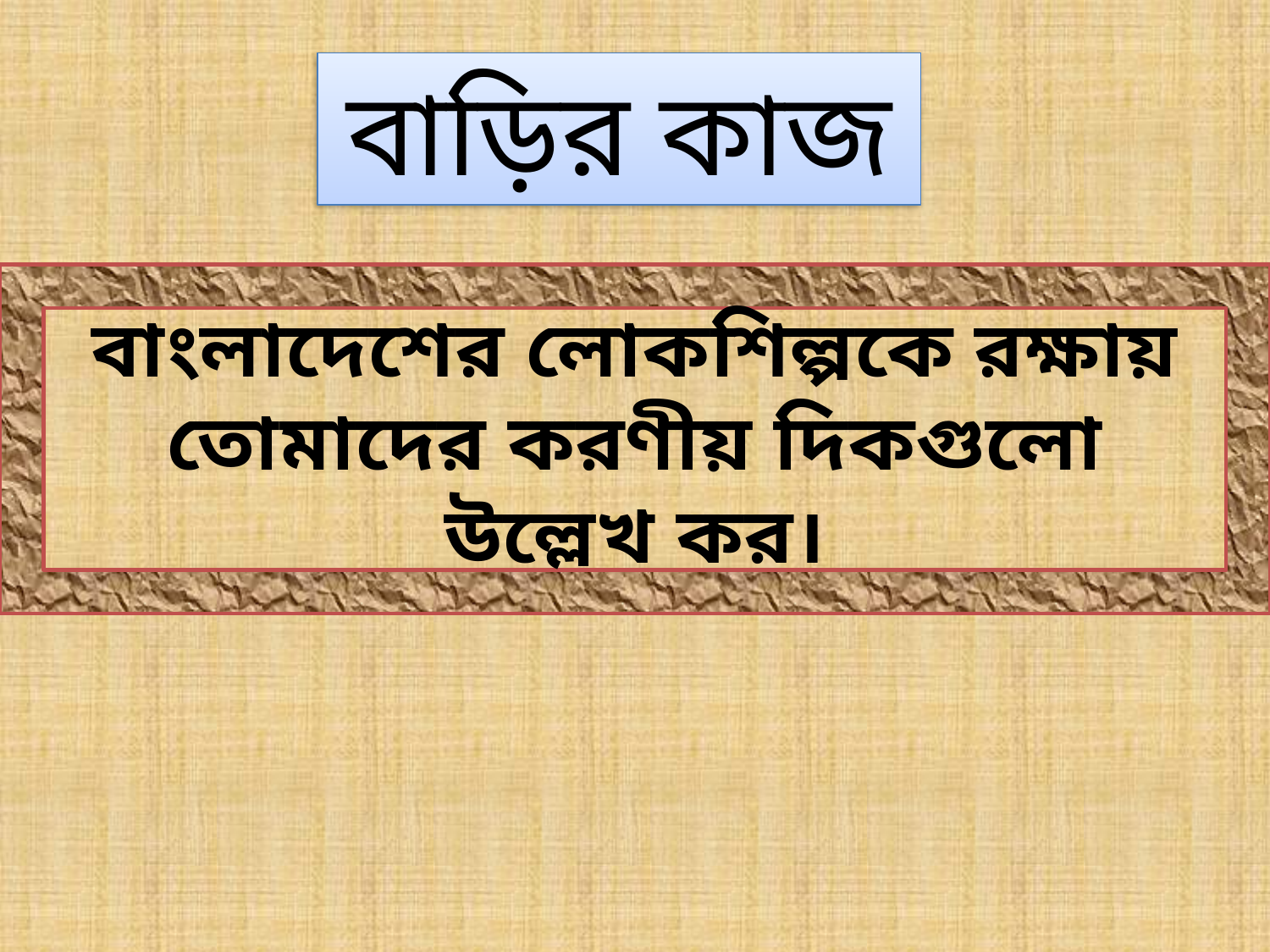

বাড়ির কাজ
বাংলাদেশের লোকশিল্পকে রক্ষায় তোমাদের করণীয় দিকগুলো উল্লেখ কর।